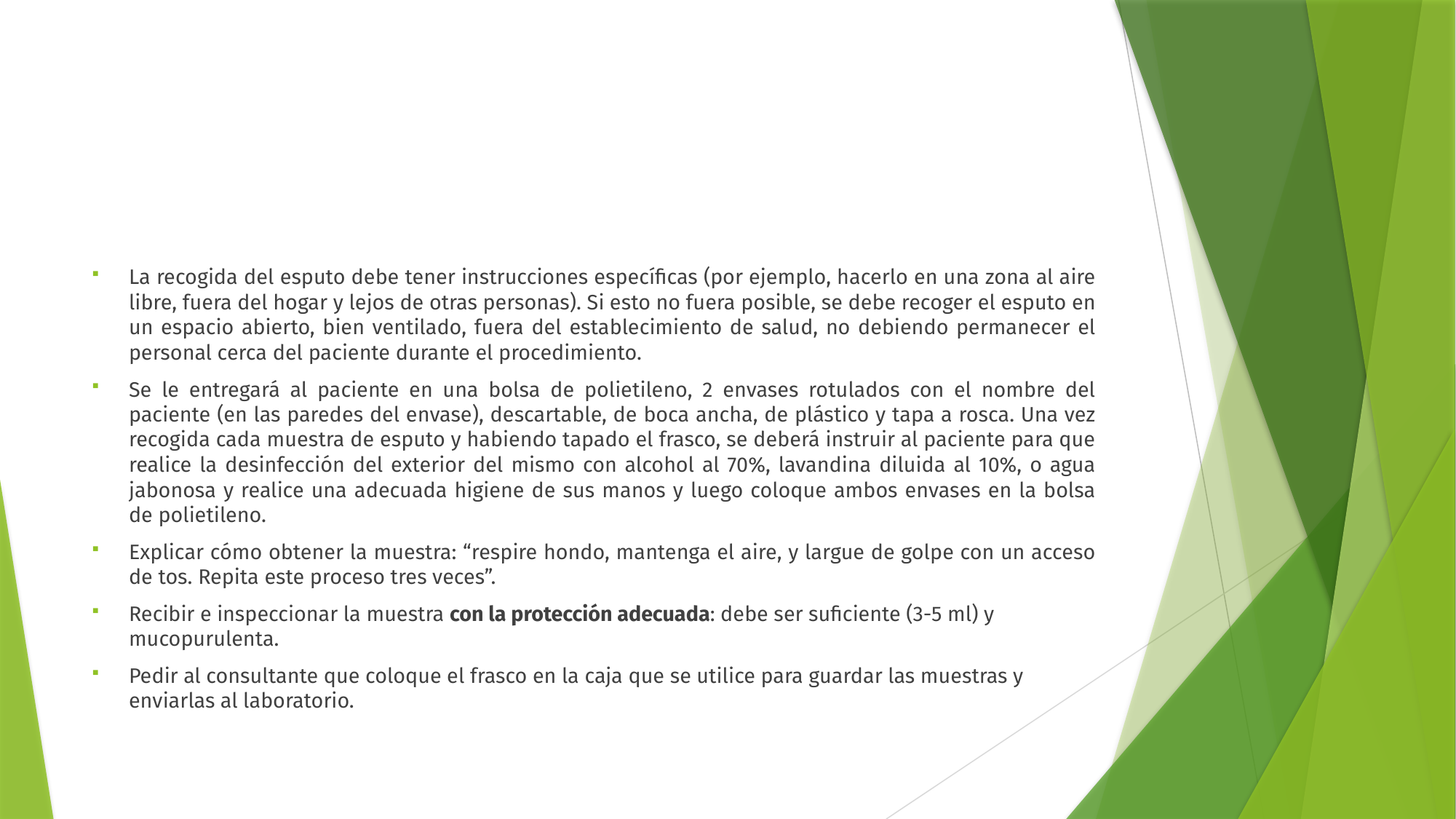

#
La recogida del esputo debe tener instrucciones específicas (por ejemplo, hacerlo en una zona al aire libre, fuera del hogar y lejos de otras personas). Si esto no fuera posible, se debe recoger el esputo en un espacio abierto, bien ventilado, fuera del establecimiento de salud, no debiendo permanecer el personal cerca del paciente durante el procedimiento.
Se le entregará al paciente en una bolsa de polietileno, 2 envases rotulados con el nombre del paciente (en las paredes del envase), descartable, de boca ancha, de plástico y tapa a rosca. Una vez recogida cada muestra de esputo y habiendo tapado el frasco, se deberá instruir al paciente para que realice la desinfección del exterior del mismo con alcohol al 70%, lavandina diluida al 10%, o agua jabonosa y realice una adecuada higiene de sus manos y luego coloque ambos envases en la bolsa de polietileno.
Explicar cómo obtener la muestra: “respire hondo, mantenga el aire, y largue de golpe con un acceso de tos. Repita este proceso tres veces”.
Recibir e inspeccionar la muestra con la protección adecuada: debe ser suficiente (3-5 ml) y mucopurulenta.
Pedir al consultante que coloque el frasco en la caja que se utilice para guardar las muestras y enviarlas al laboratorio.